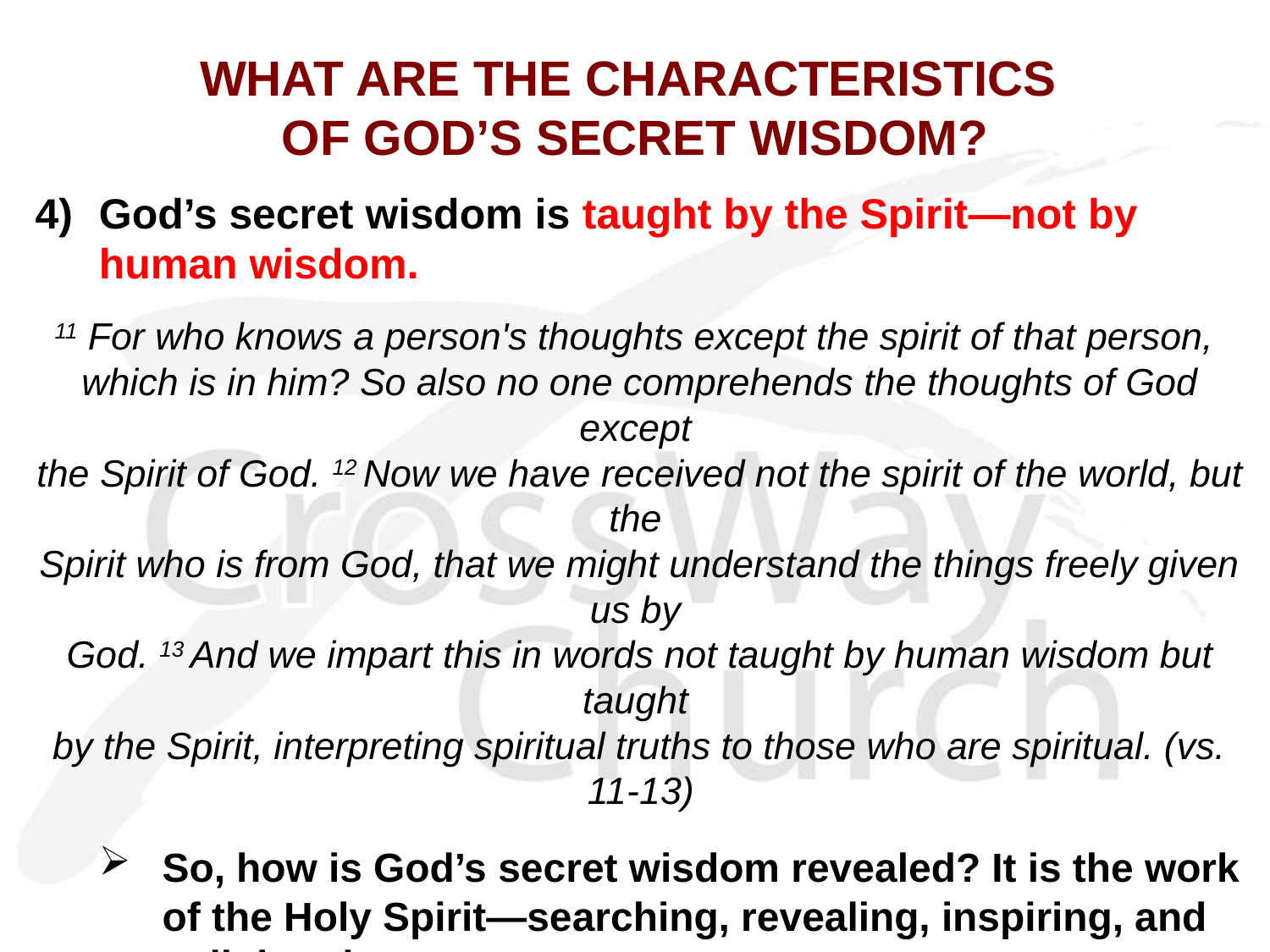

# WHAT ARE THE CHARACTERISTICS OF GOD’S SECRET WISDOM?
4)	God’s secret wisdom is taught by the Spirit—not by human wisdom.

11 For who knows a person's thoughts except the spirit of that person,
which is in him? So also no one comprehends the thoughts of God except
the Spirit of God. 12 Now we have received not the spirit of the world, but the
Spirit who is from God, that we might understand the things freely given us by
God. 13 And we impart this in words not taught by human wisdom but taught
by the Spirit, interpreting spiritual truths to those who are spiritual. (vs. 11-13)

So, how is God’s secret wisdom revealed? It is the work of the Holy Spirit—searching, revealing, inspiring, and enlightening.
This is why Paul imparts what was revealed and taught by the Holy Spirit as one of the Apostles of Christ [as God’s Word].
For us, we must be open and teachable to the indwelling Spirit who illumines Scripture, his revelation.